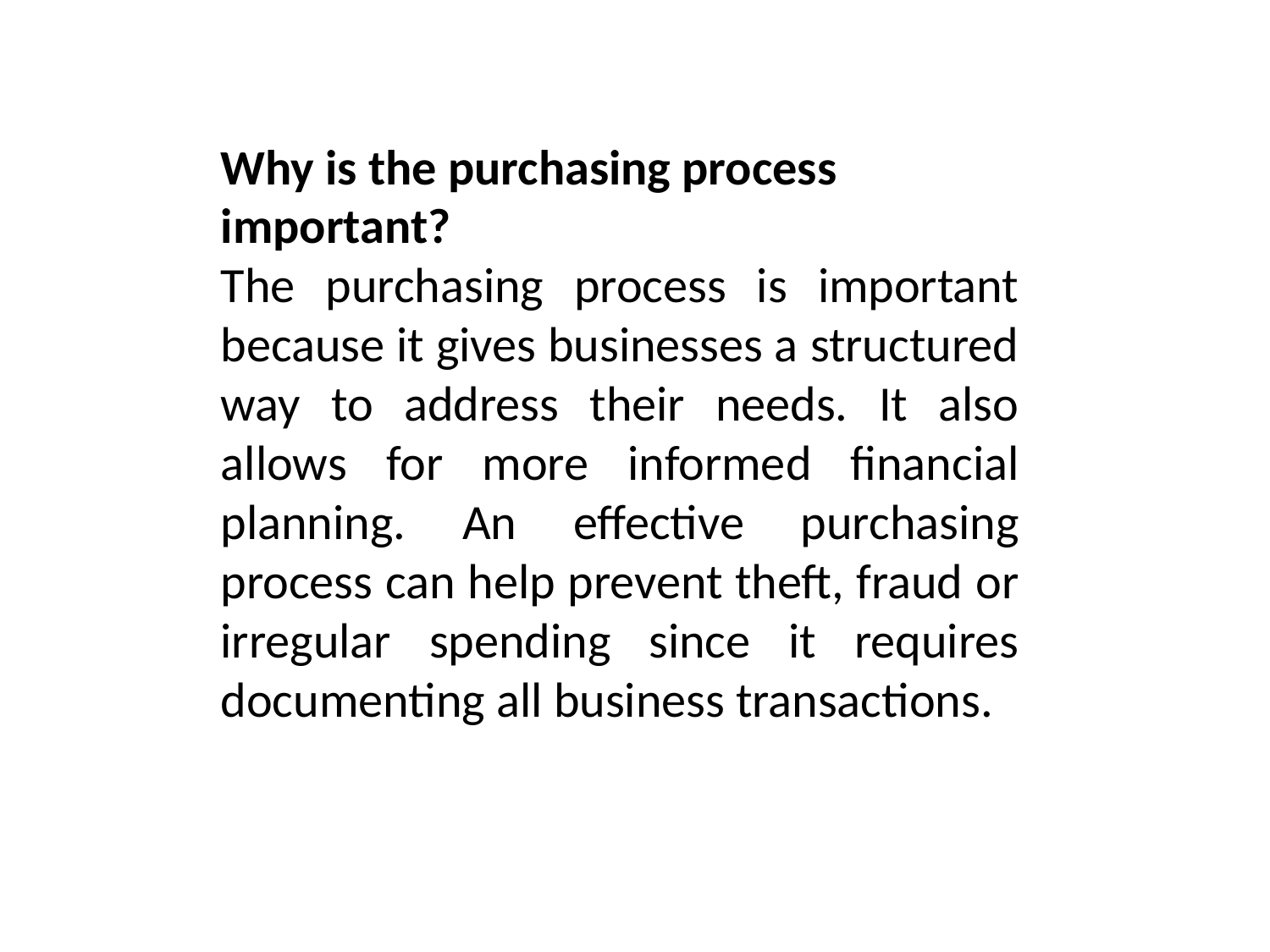

Why is the purchasing process important?
The purchasing process is important because it gives businesses a structured way to address their needs. It also allows for more informed financial planning. An effective purchasing process can help prevent theft, fraud or irregular spending since it requires documenting all business transactions.